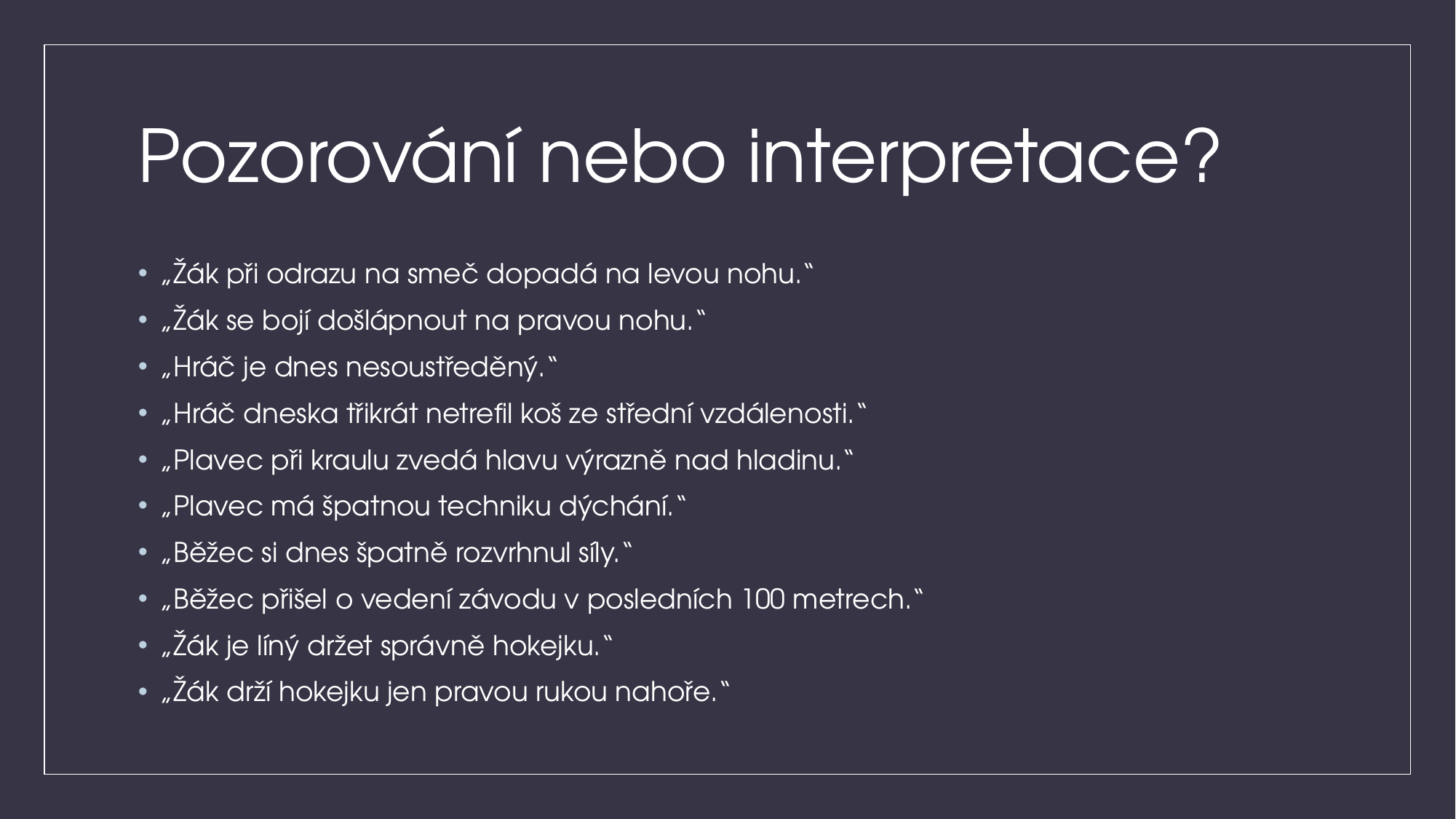

# Pozorování nebo interpretace?
„Žák při odrazu na smeč dopadá na levou nohu.“
„Žák se bojí došlápnout na pravou nohu.“
„Hráč je dnes nesoustředěný.“
„Hráč dneska třikrát netrefil koš ze střední vzdálenosti.“
„Plavec při kraulu zvedá hlavu výrazně nad hladinu.“
„Plavec má špatnou techniku dýchání.“
„Běžec si dnes špatně rozvrhnul síly.“
„Běžec přišel o vedení závodu v posledních 100 metrech.“
„Žák je líný držet správně hokejku.“
„Žák drží hokejku jen pravou rukou nahoře.“